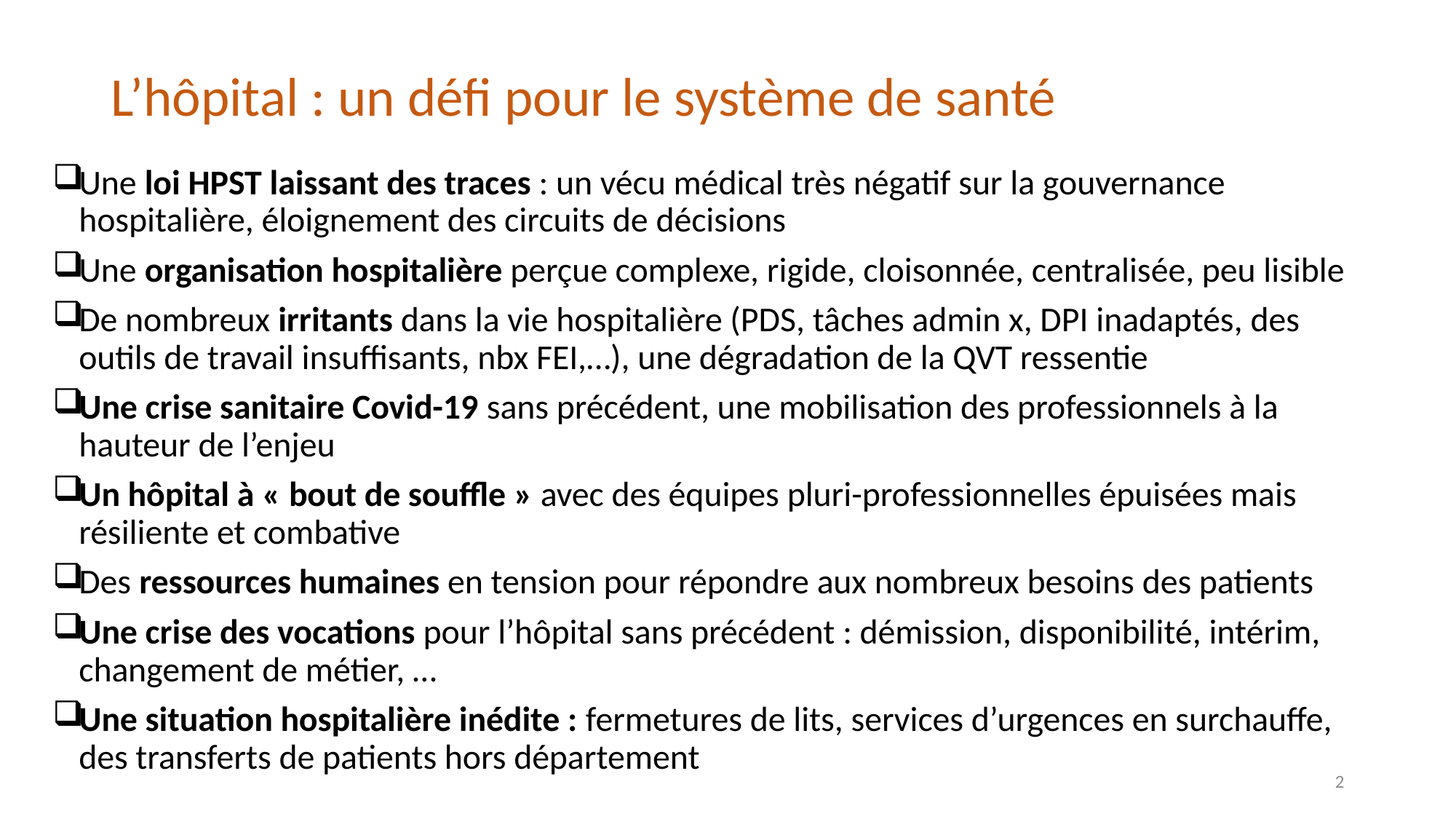

# L’hôpital : un défi pour le système de santé
Une loi HPST laissant des traces : un vécu médical très négatif sur la gouvernance hospitalière, éloignement des circuits de décisions
Une organisation hospitalière perçue complexe, rigide, cloisonnée, centralisée, peu lisible
De nombreux irritants dans la vie hospitalière (PDS, tâches admin x, DPI inadaptés, des outils de travail insuffisants, nbx FEI,…), une dégradation de la QVT ressentie
Une crise sanitaire Covid-19 sans précédent, une mobilisation des professionnels à la hauteur de l’enjeu
Un hôpital à « bout de souffle » avec des équipes pluri-professionnelles épuisées mais résiliente et combative
Des ressources humaines en tension pour répondre aux nombreux besoins des patients
Une crise des vocations pour l’hôpital sans précédent : démission, disponibilité, intérim, changement de métier, …
Une situation hospitalière inédite : fermetures de lits, services d’urgences en surchauffe, des transferts de patients hors département

2